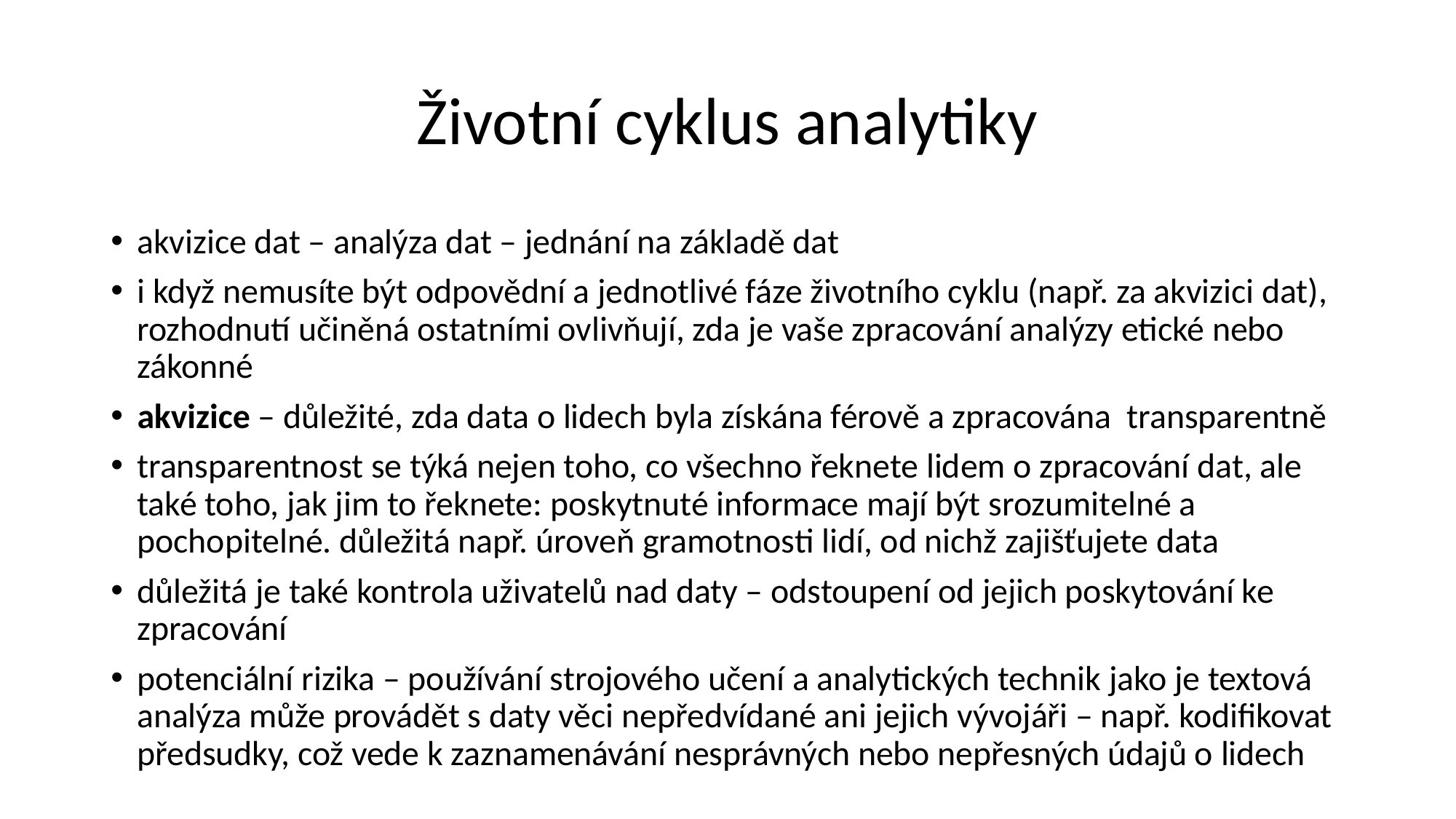

# Životní cyklus analytiky
akvizice dat – analýza dat – jednání na základě dat
i když nemusíte být odpovědní a jednotlivé fáze životního cyklu (např. za akvizici dat), rozhodnutí učiněná ostatními ovlivňují, zda je vaše zpracování analýzy etické nebo zákonné
akvizice – důležité, zda data o lidech byla získána férově a zpracována  transparentně
transparentnost se týká nejen toho, co všechno řeknete lidem o zpracování dat, ale také toho, jak jim to řeknete: poskytnuté informace mají být srozumitelné a pochopitelné. důležitá např. úroveň gramotnosti lidí, od nichž zajišťujete data
důležitá je také kontrola uživatelů nad daty – odstoupení od jejich poskytování ke zpracování
potenciální rizika – používání strojového učení a analytických technik jako je textová analýza může provádět s daty věci nepředvídané ani jejich vývojáři – např. kodifikovat předsudky, což vede k zaznamenávání nesprávných nebo nepřesných údajů o lidech